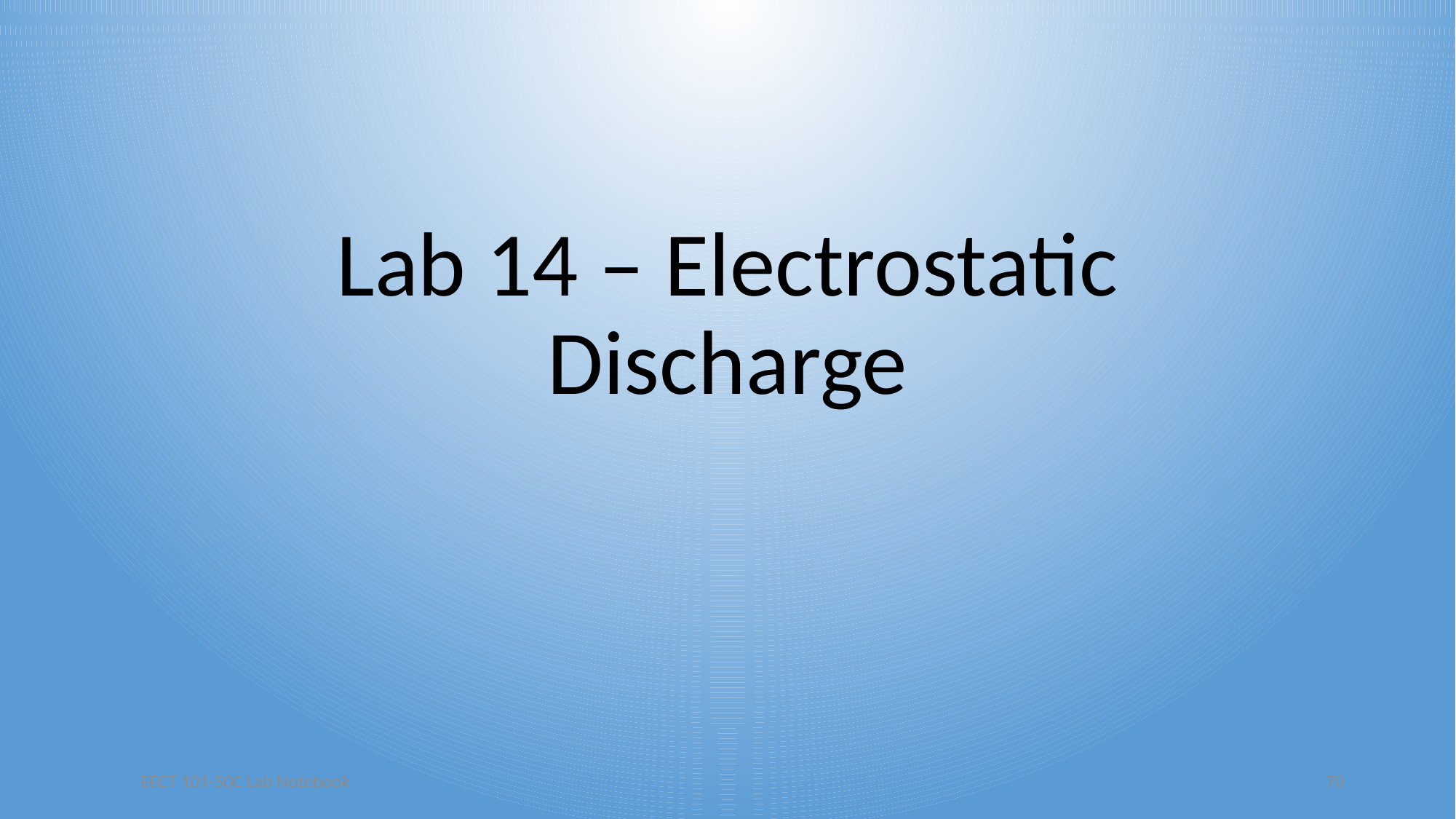

# Lab 14 – Electrostatic Discharge
EECT 101-50C Lab Notebook
70